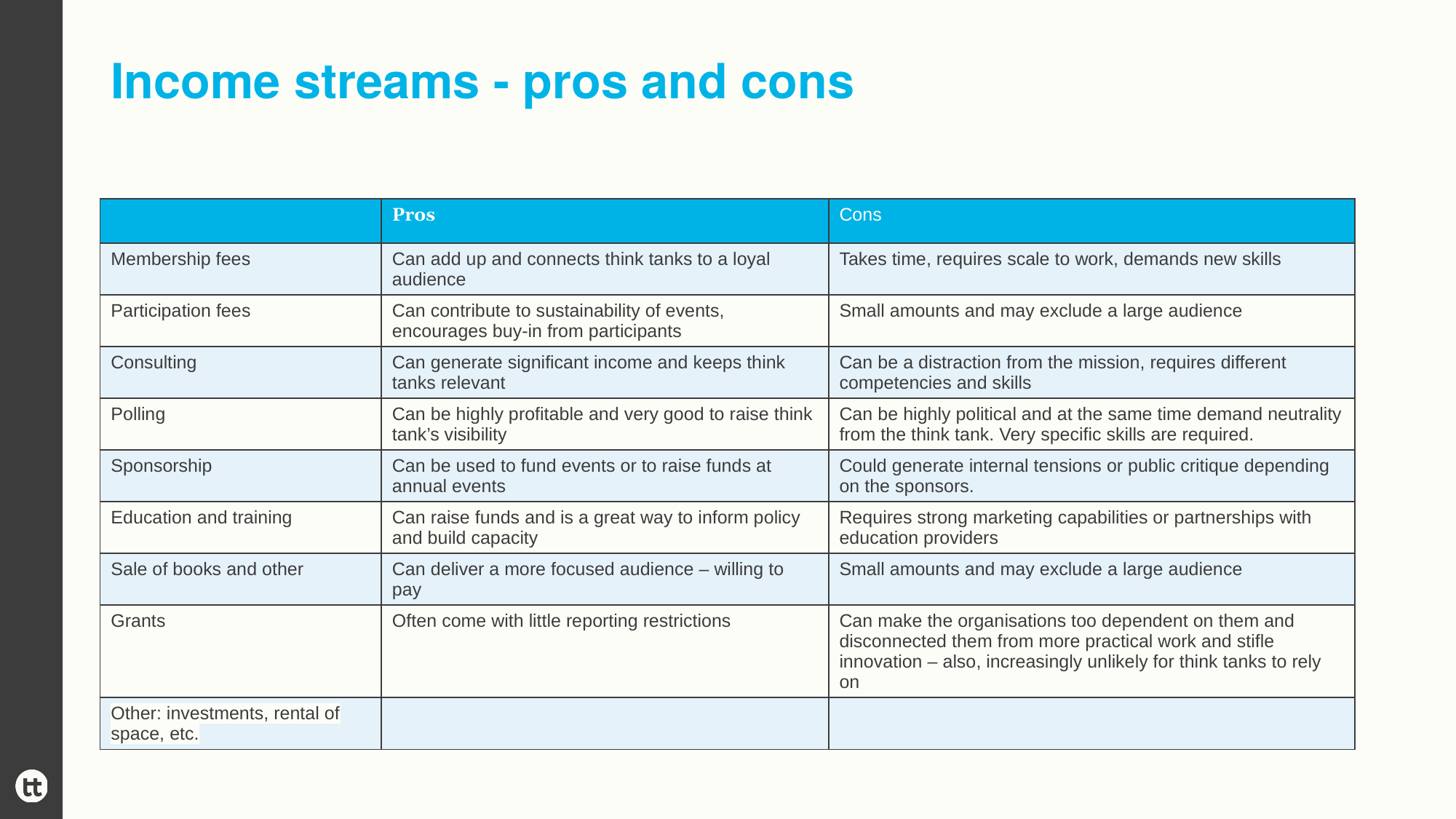

# Income streams - pros and cons
|  | Pros | Cons |
| --- | --- | --- |
| Membership fees | Can add up and connects think tanks to a loyal audience | Takes time, requires scale to work, demands new skills |
| Participation fees | Can contribute to sustainability of events, encourages buy-in from participants | Small amounts and may exclude a large audience |
| Consulting | Can generate significant income and keeps think tanks relevant | Can be a distraction from the mission, requires different competencies and skills |
| Polling | Can be highly profitable and very good to raise think tank’s visibility | Can be highly political and at the same time demand neutrality from the think tank. Very specific skills are required. |
| Sponsorship | Can be used to fund events or to raise funds at annual events | Could generate internal tensions or public critique depending on the sponsors. |
| Education and training | Can raise funds and is a great way to inform policy and build capacity | Requires strong marketing capabilities or partnerships with education providers |
| Sale of books and other | Can deliver a more focused audience – willing to pay | Small amounts and may exclude a large audience |
| Grants | Often come with little reporting restrictions | Can make the organisations too dependent on them and disconnected them from more practical work and stifle innovation – also, increasingly unlikely for think tanks to rely on |
| Other: investments, rental of space, etc. |  |  |